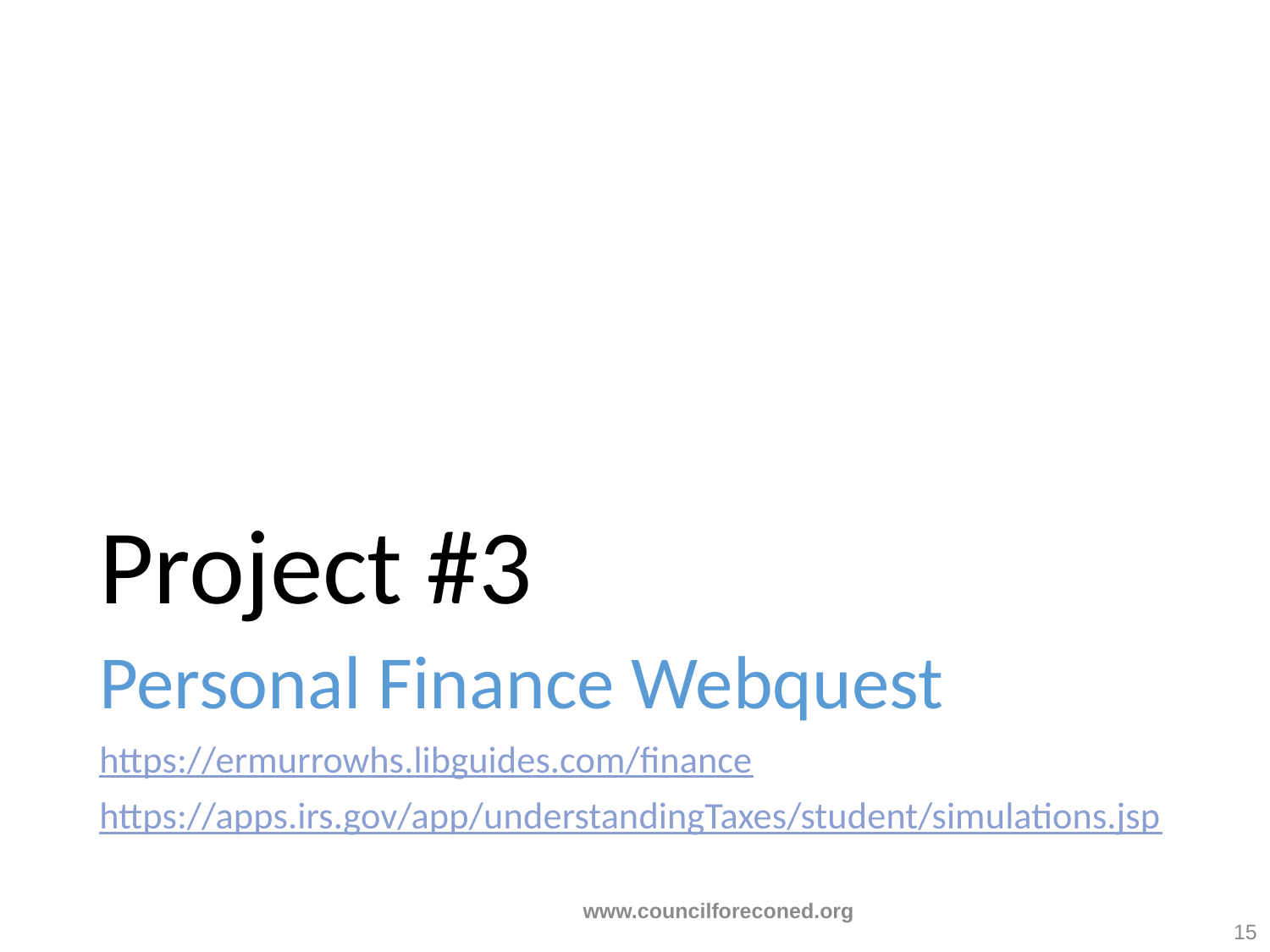

# Project #3
Personal Finance Webquest
https://ermurrowhs.libguides.com/finance
https://apps.irs.gov/app/understandingTaxes/student/simulations.jsp
www.councilforeconed.org
15